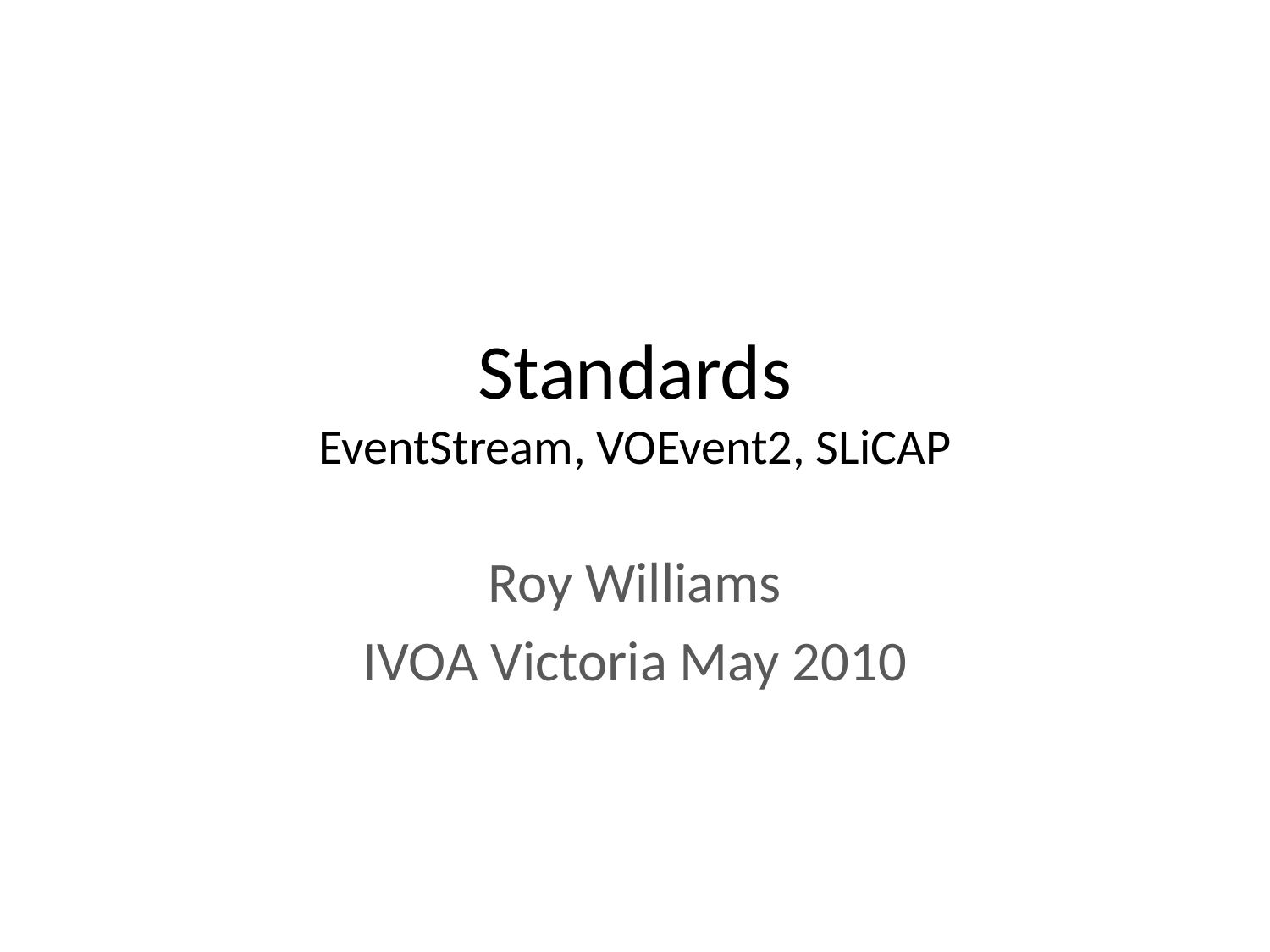

# Standards EventStream, VOEvent2, SLiCAP
Roy Williams
IVOA Victoria May 2010